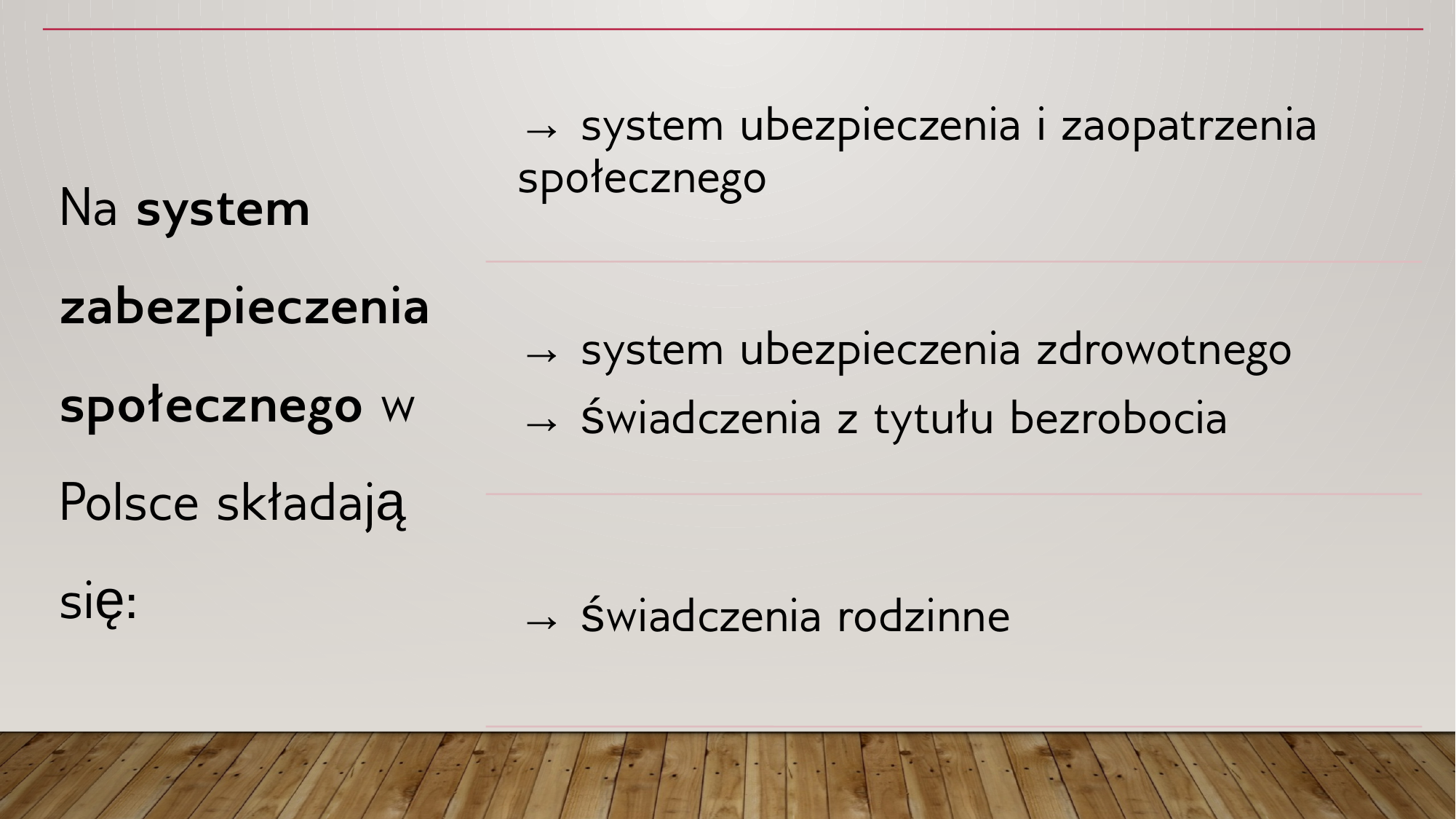

Na system zabezpieczenia społecznego w Polsce składają się:
→ system ubezpieczenia i zaopatrzenia społecznego

→ system ubezpieczenia zdrowotnego
→ świadczenia z tytułu bezrobocia

→ świadczenia rodzinne